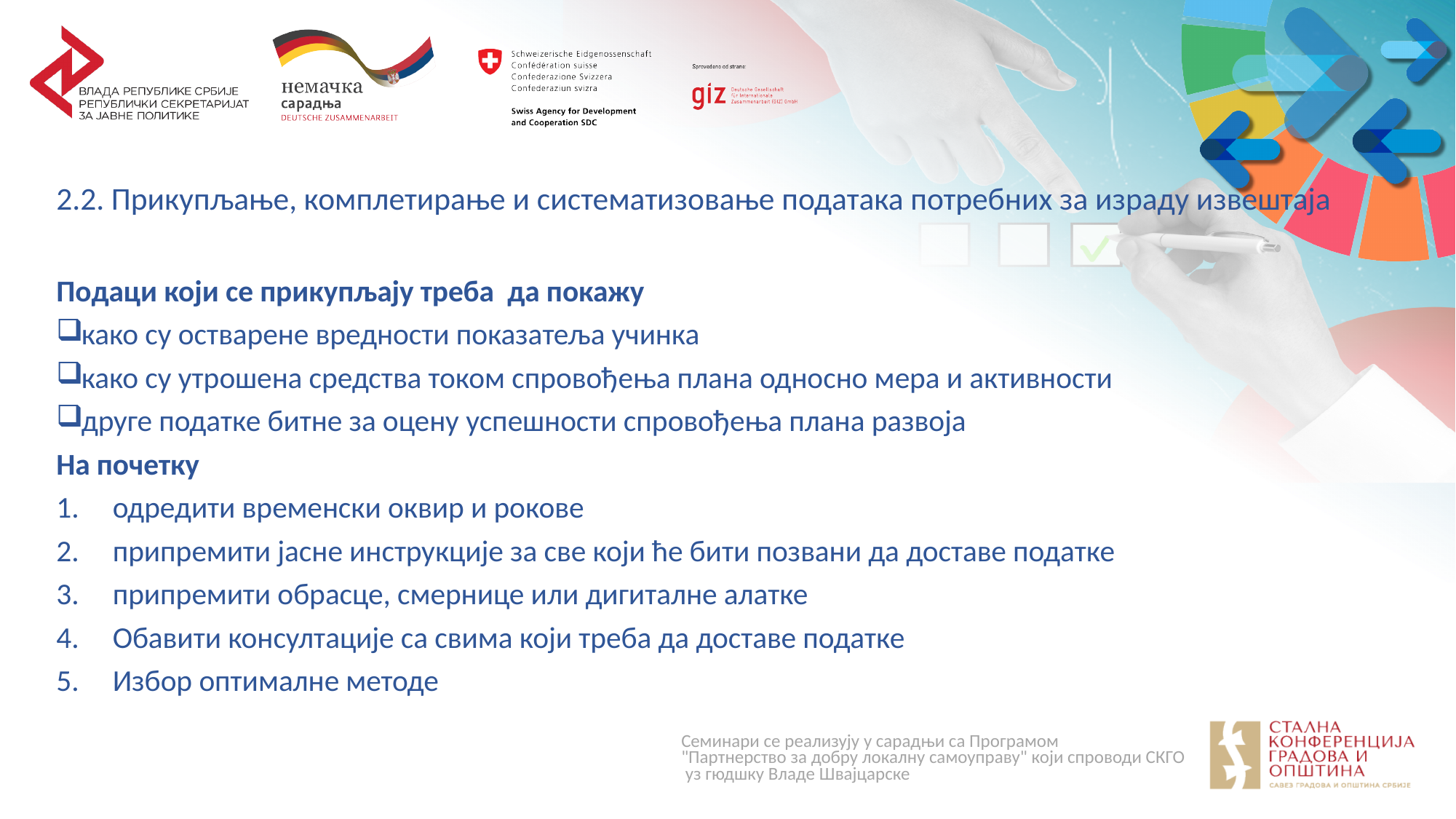

# 2.2. Прикупљање, комплетирање и систематизовање података потребних за израду извештаја
Подаци који се прикупљају треба  да покажу
како су остварене вредности показатеља учинка
како су утрошена средства током спровођења плана односно мера и активности
друге податке битне за оцену успешности спровођења плана развоја
На почетку
одредити временски оквир и рокове
припремити јасне инструкције за све који ће бити позвани да доставе податке
припремити обрасце, смернице или дигиталне алатке
Обавити консултације са свима који треба да доставе податке
Избор оптималне методе